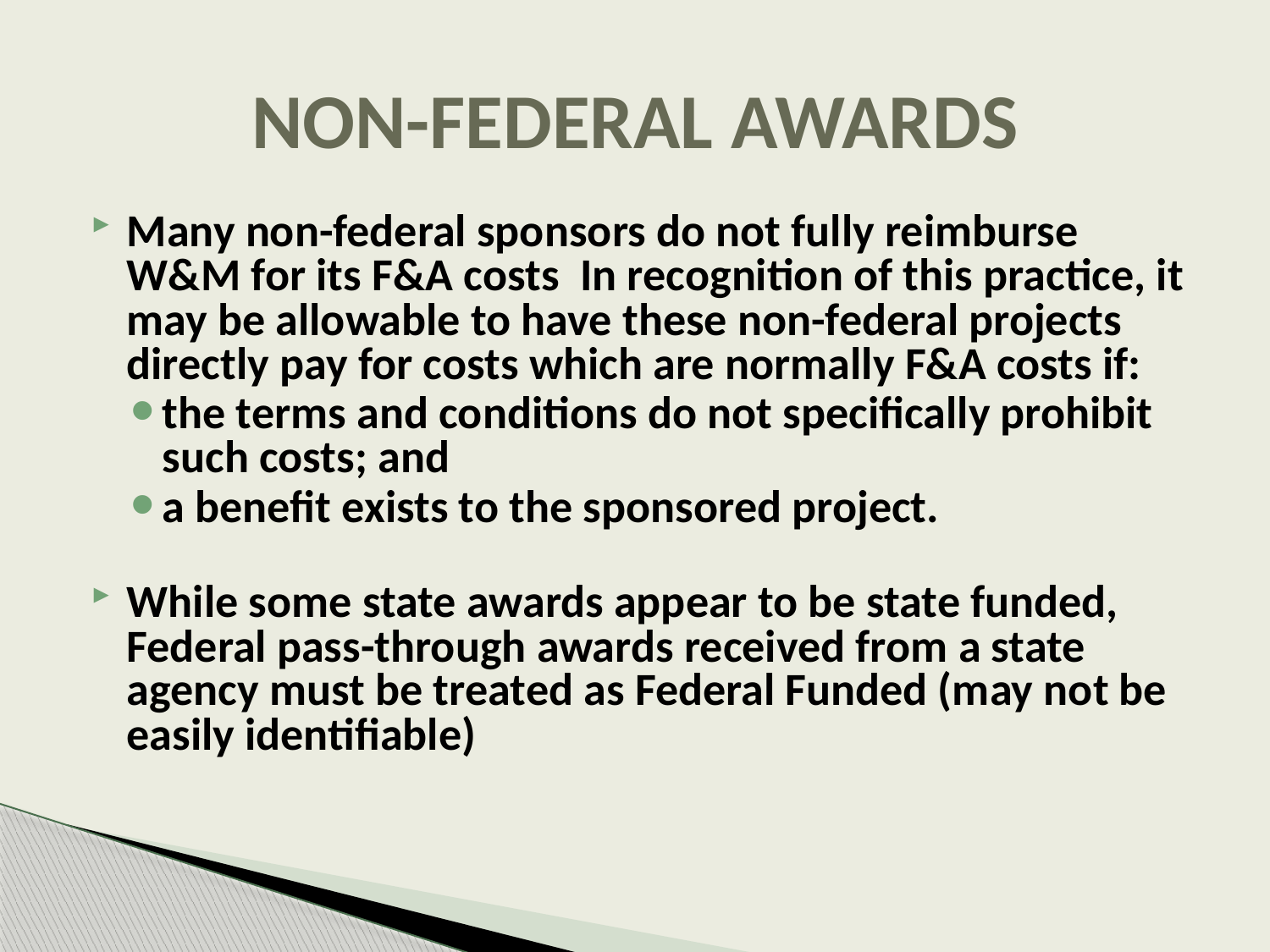

# NON-FEDERAL AWARDS
Many non-federal sponsors do not fully reimburse W&M for its F&A costs  In recognition of this practice, it may be allowable to have these non-federal projects directly pay for costs which are normally F&A costs if:
the terms and conditions do not specifically prohibit such costs; and
a benefit exists to the sponsored project.
While some state awards appear to be state funded, Federal pass-through awards received from a state agency must be treated as Federal Funded (may not be easily identifiable)